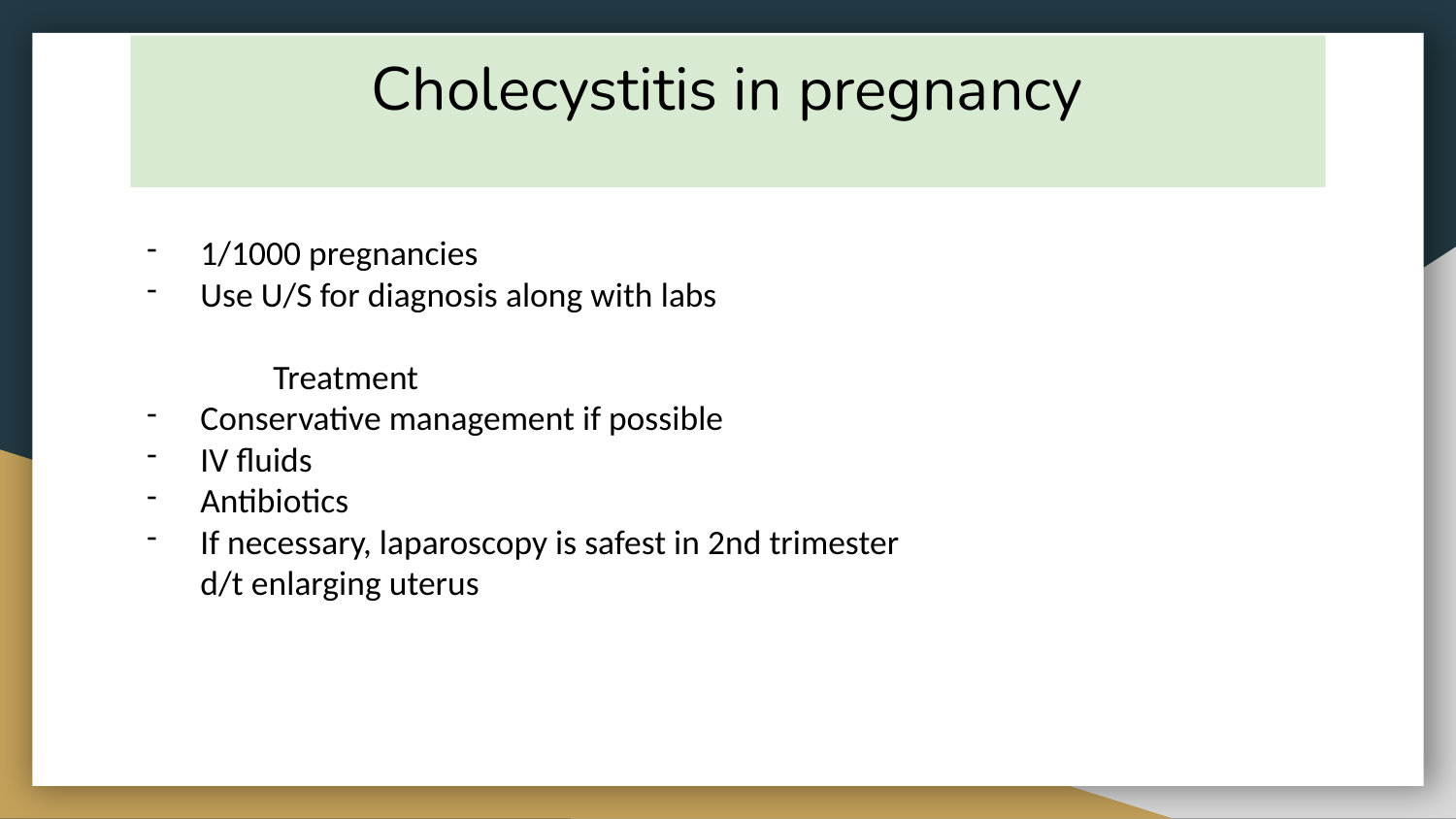

# Cholecystitis in pregnancy
1/1000 pregnancies
Use U/S for diagnosis along with labs

	Treatment
Conservative management if possible
IV fluids
Antibiotics
If necessary, laparoscopy is safest in 2nd trimester d/t enlarging uterus